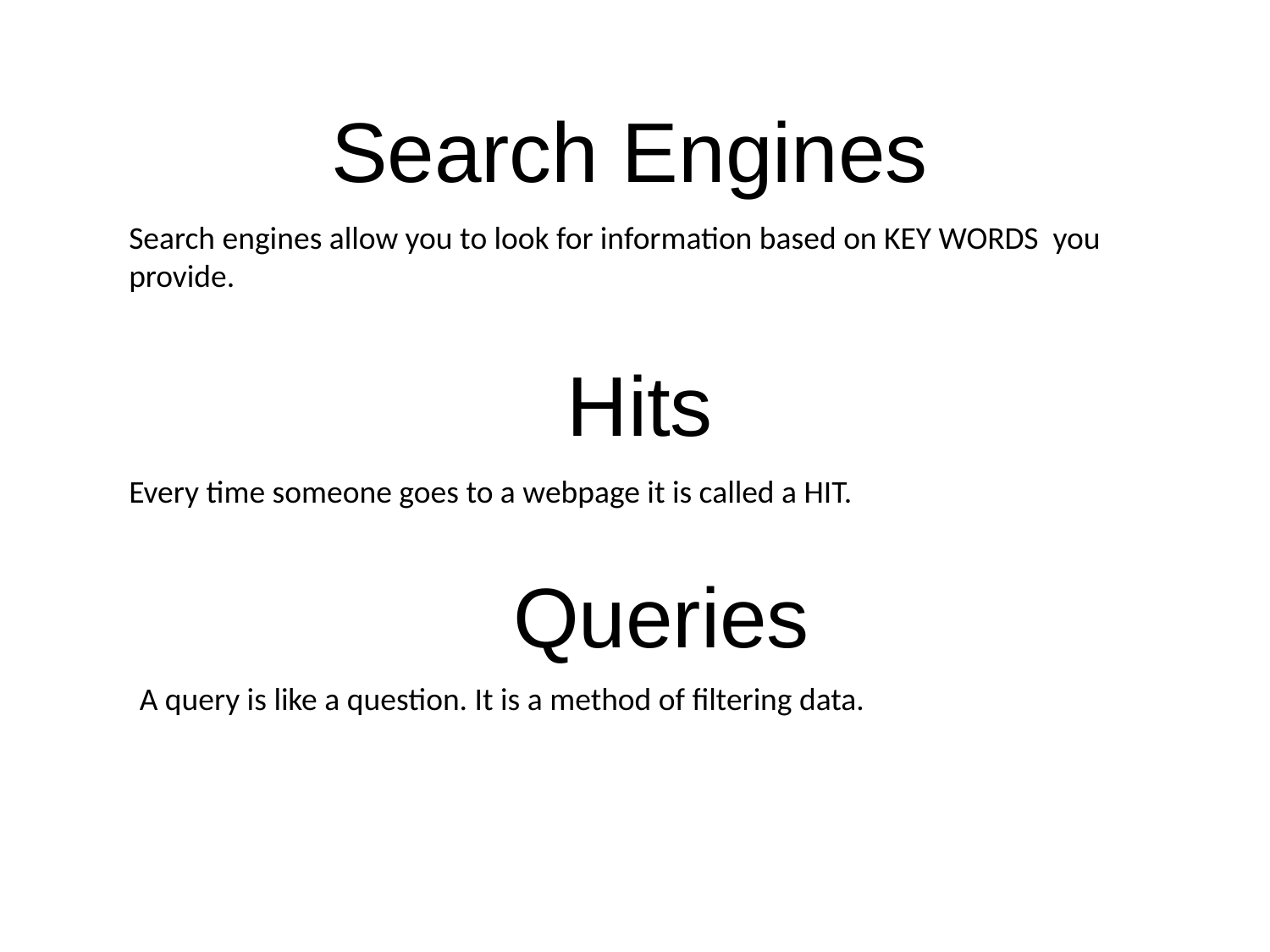

Search Engines
Search engines allow you to look for information based on KEY WORDS  you provide.
Hits
Every time someone goes to a webpage it is called a HIT.
Queries
A query is like a question. It is a method of filtering data.